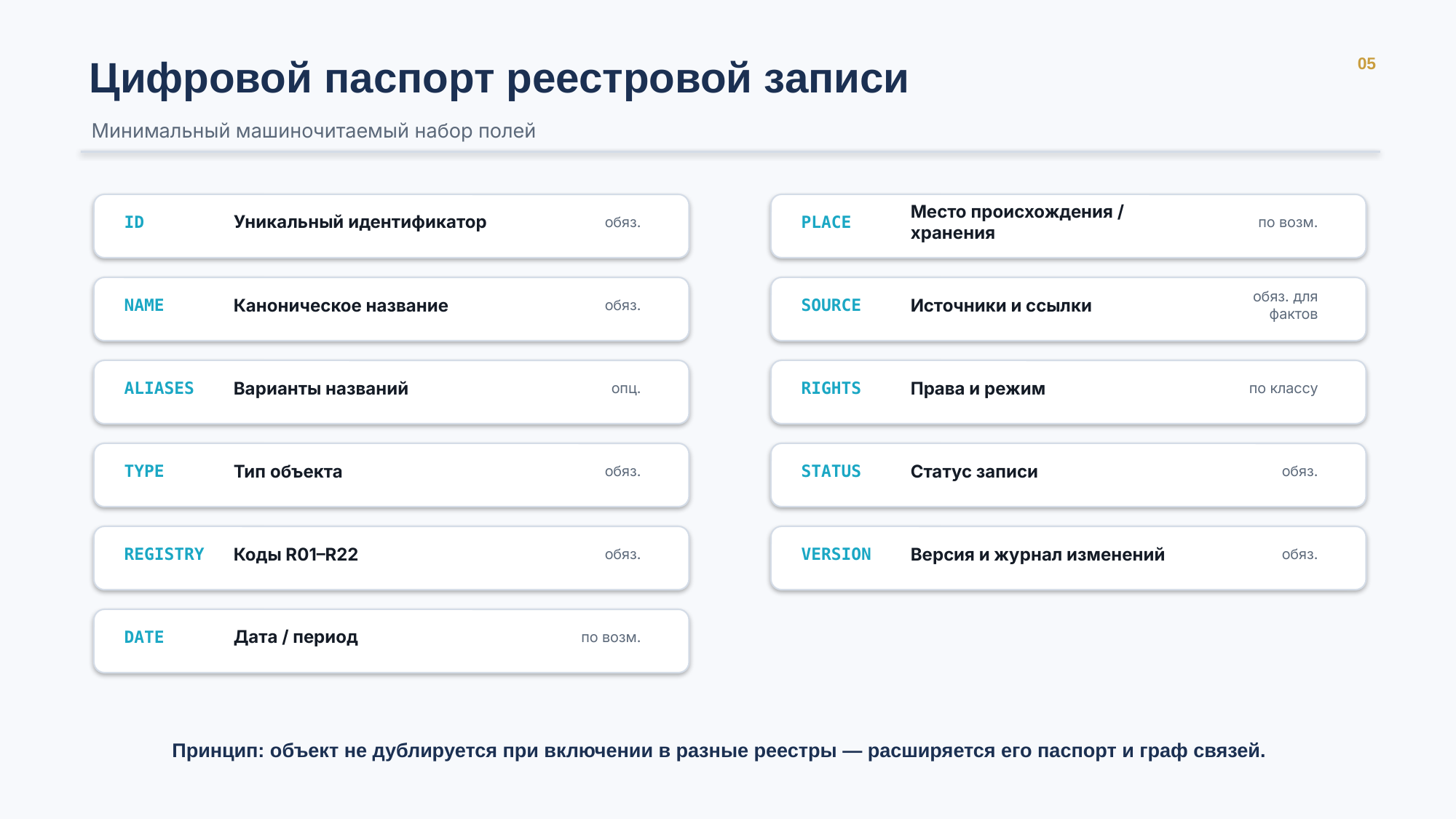

05
Цифровой паспорт реестровой записи
Минимальный машиночитаемый набор полей

Уникальный идентификатор
обяз.
Место происхождения / хранения
по возм.
ID
PLACE

Каноническое название
обяз.
Источники и ссылки
обяз. для фактов
NAME
SOURCE

Варианты названий
опц.
Права и режим
по классу
ALIASES
RIGHTS

Тип объекта
обяз.
Статус записи
обяз.
TYPE
STATUS

Коды R01–R22
обяз.
Версия и журнал изменений
обяз.
REGISTRY
VERSION

Дата / период
по возм.
DATE
Принцип: объект не дублируется при включении в разные реестры — расширяется его паспорт и граф связей.